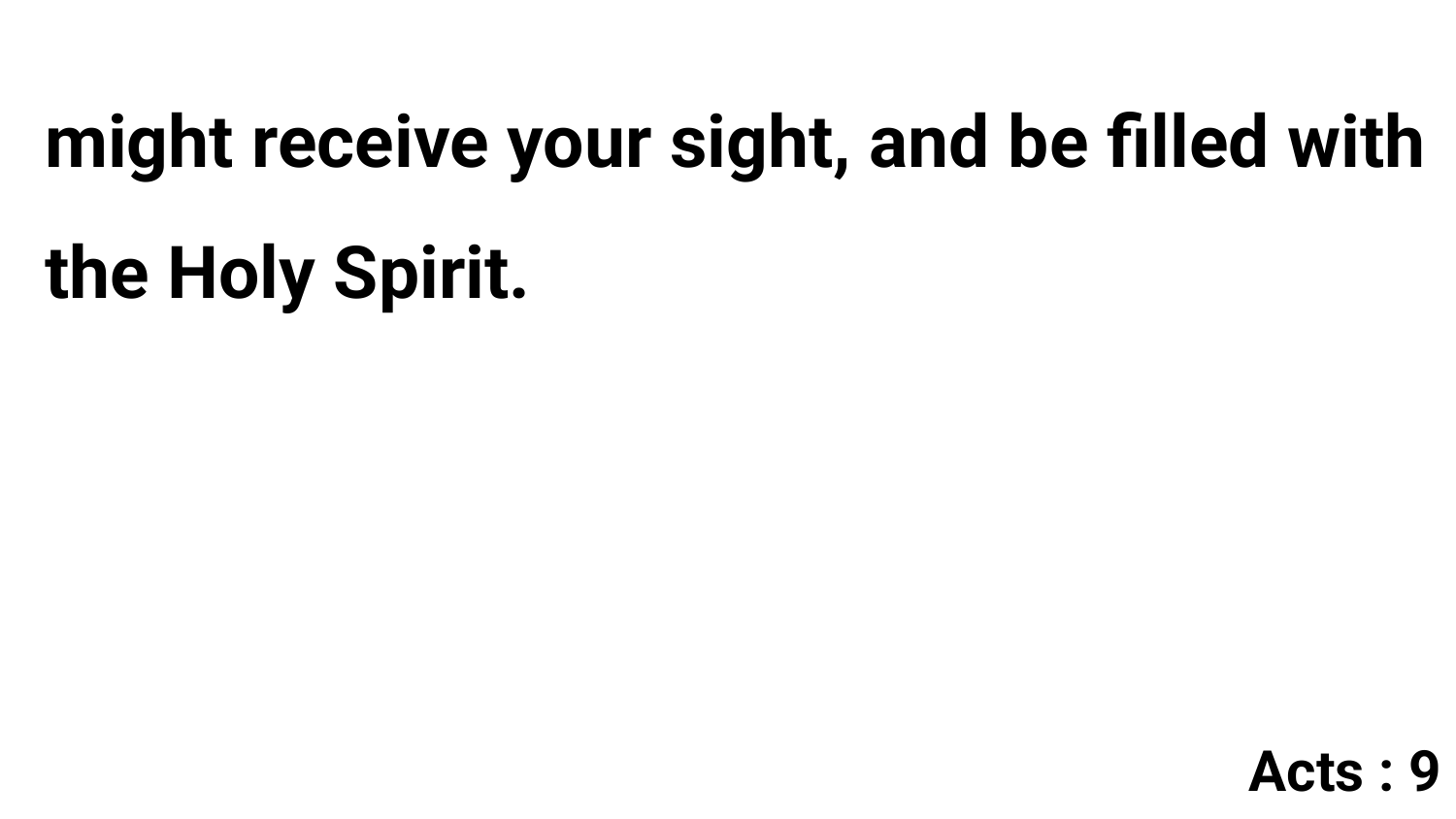

might receive your sight, and be filled with the Holy Spirit.
Acts : 9